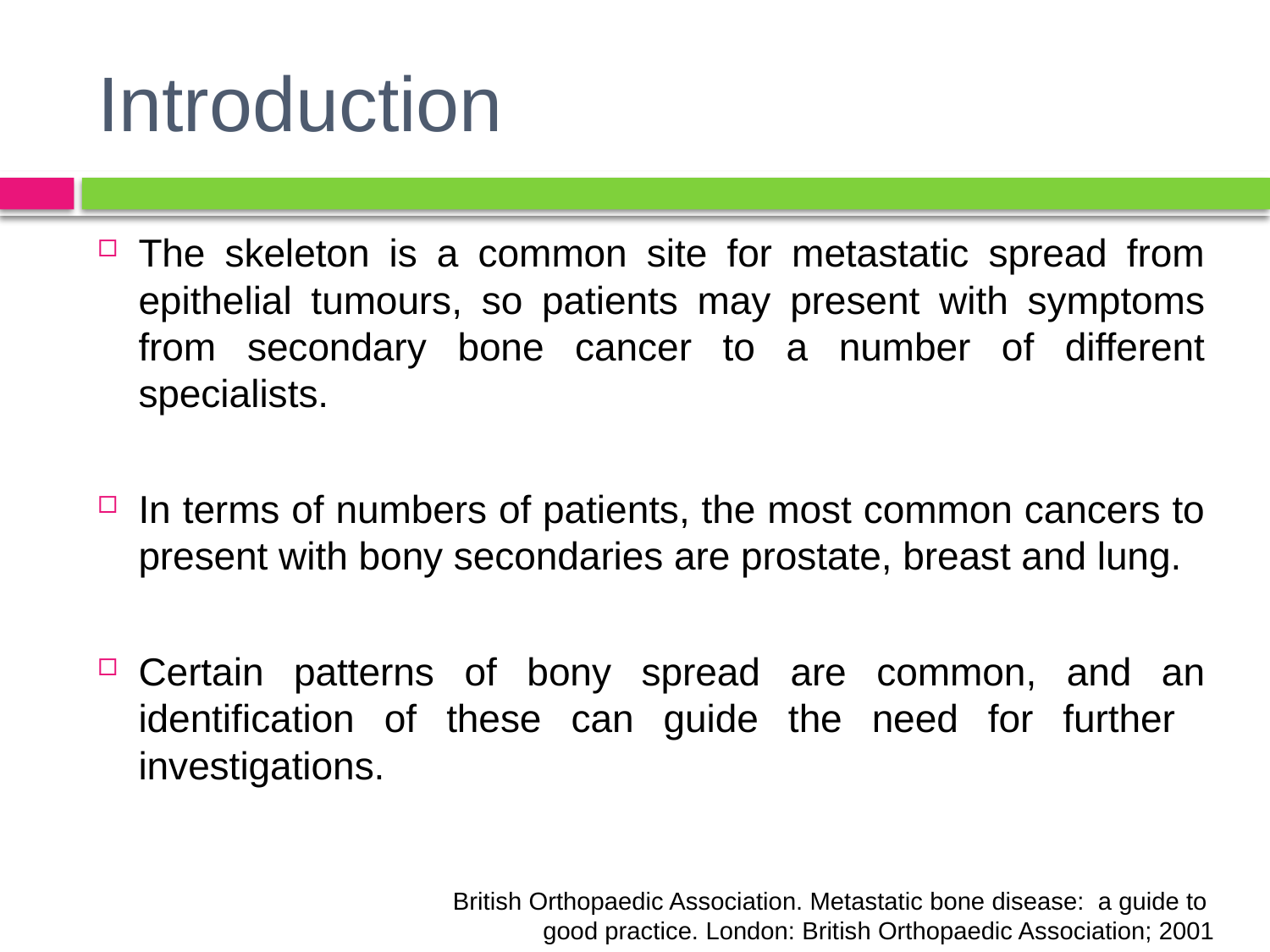

# Introduction
The skeleton is a common site for metastatic spread from epithelial tumours, so patients may present with symptoms from secondary bone cancer to a number of different specialists.

In terms of numbers of patients, the most common cancers to present with bony secondaries are prostate, breast and lung.

Certain patterns of bony spread are common, and an identification of these can guide the need for further  investigations.
British Orthopaedic Association. Metastatic bone disease:  a guide to
good practice. London: British Orthopaedic Association; 2001